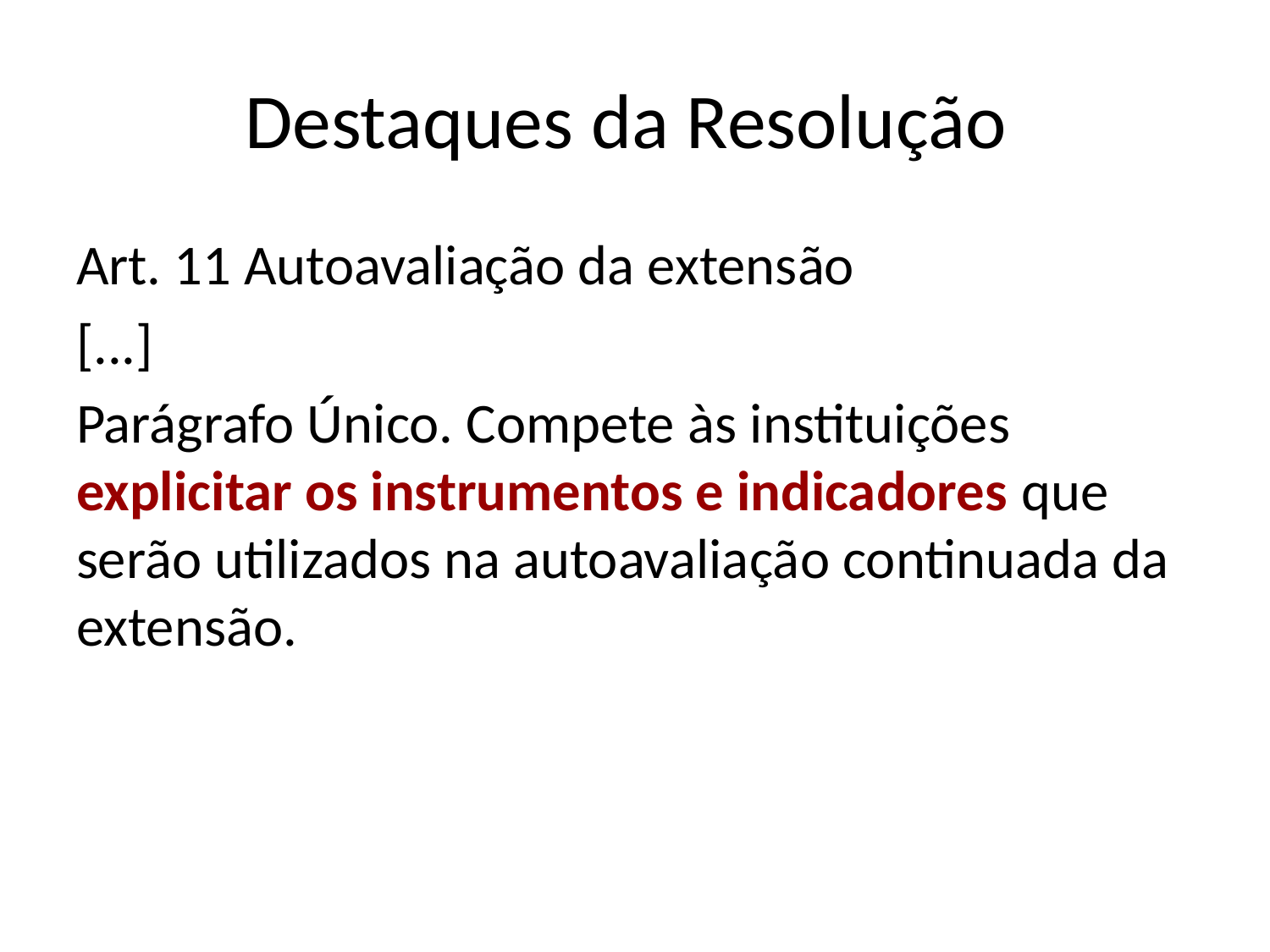

# Destaques da Resolução
Art. 11 Autoavaliação da extensão
[...]
Parágrafo Único. Compete às instituições explicitar os instrumentos e indicadores que serão utilizados na autoavaliação continuada da extensão.